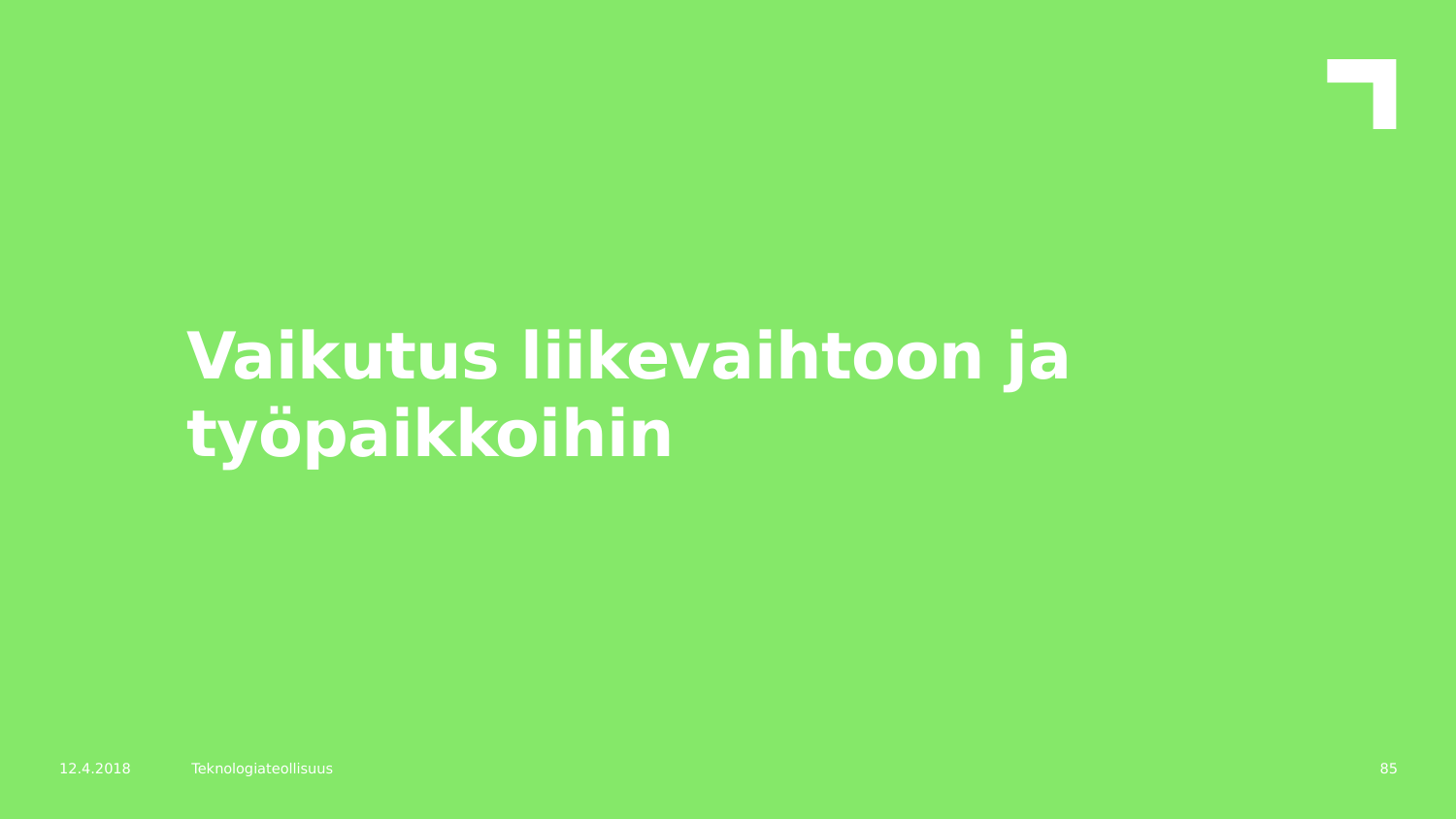

Vaikutus liikevaihtoon ja työpaikkoihin
12.4.2018
Teknologiateollisuus
85